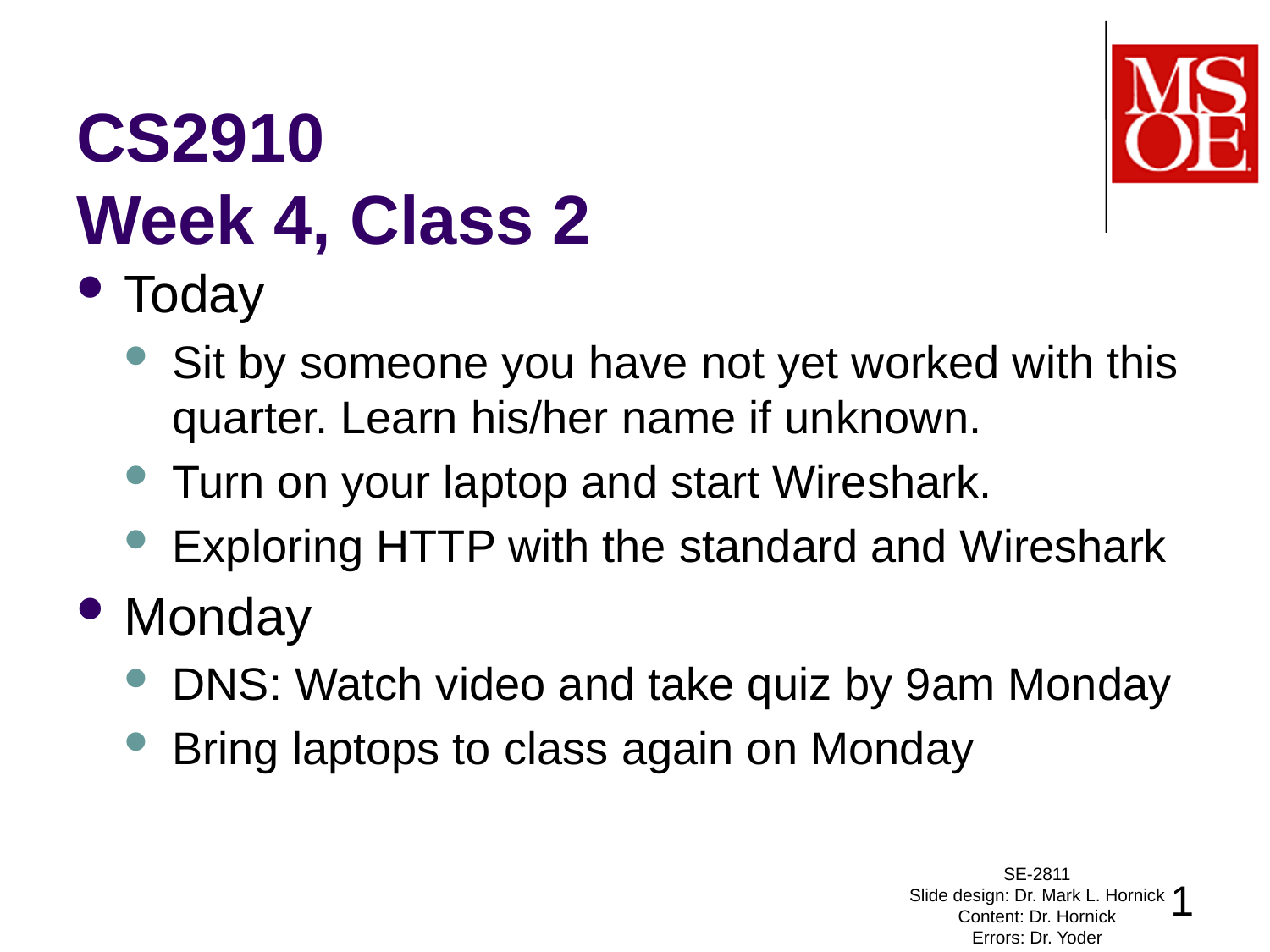

# CS2910 Week 4, Class 2
Today
Sit by someone you have not yet worked with this quarter. Learn his/her name if unknown.
Turn on your laptop and start Wireshark.
Exploring HTTP with the standard and Wireshark
Monday
DNS: Watch video and take quiz by 9am Monday
Bring laptops to class again on Monday
SE-2811
Slide design: Dr. Mark L. Hornick
Content: Dr. Hornick
Errors: Dr. Yoder
1